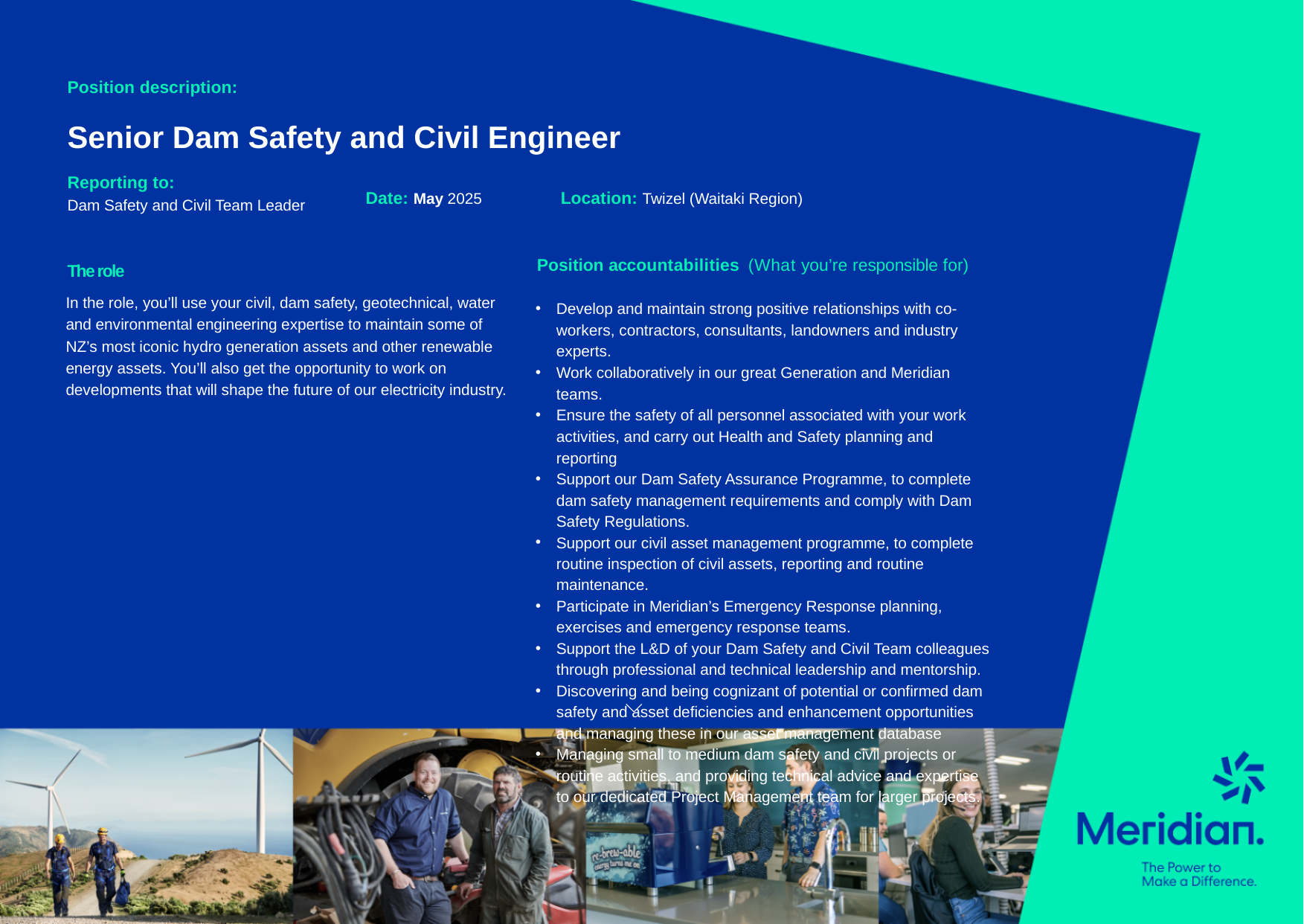

Position description:
Senior Dam Safety and Civil Engineer
Reporting to:
Dam Safety and Civil Team Leader
Date: May 2025
Location: Twizel (Waitaki Region)
Position accountabilities  (What you’re responsible for)

Develop and maintain strong positive relationships with co-workers, contractors, consultants, landowners and industry experts.
Work collaboratively in our great Generation and Meridian teams.
Ensure the safety of all personnel associated with your work activities, and carry out Health and Safety planning and reporting
Support our Dam Safety Assurance Programme, to complete dam safety management requirements and comply with Dam Safety Regulations.
Support our civil asset management programme, to complete routine inspection of civil assets, reporting and routine maintenance.
Participate in Meridian’s Emergency Response planning, exercises and emergency response teams.
Support the L&D of your Dam Safety and Civil Team colleagues through professional and technical leadership and mentorship.
Discovering and being cognizant of potential or confirmed dam safety and asset deficiencies and enhancement opportunities and managing these in our asset management database
Managing small to medium dam safety and civil projects or routine activities, and providing technical advice and expertise to our dedicated Project Management team for larger projects.

The role
In the role, you’ll use your civil, dam safety, geotechnical, water and environmental engineering expertise to maintain some of NZ’s most iconic hydro generation assets and other renewable energy assets. You’ll also get the opportunity to work on developments that will shape the future of our electricity industry.